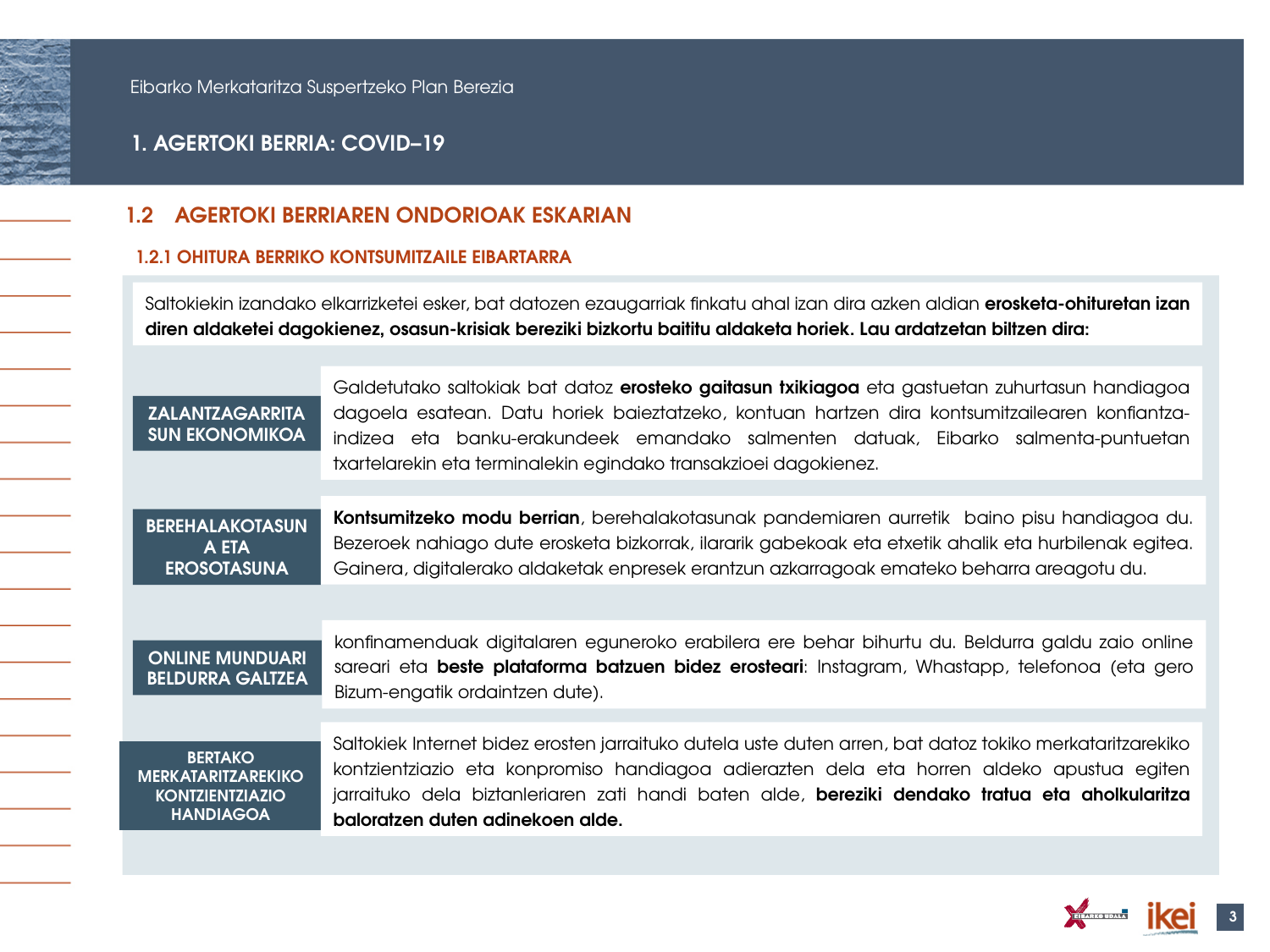

1. AGERTOKI BERRIA: COVID–19
1.2	AGERTOKI BERRIAREN ONDORIOAK ESKARIAN
1.2.1 OHITURA BERRIKO KONTSUMITZAILE EIBARTARRA

Saltokiekin izandako elkarrizketei esker, bat datozen ezaugarriak finkatu ahal izan dira azken aldian erosketa-ohituretan izan diren aldaketei dagokienez, osasun-krisiak bereziki bizkortu baititu aldaketa horiek. Lau ardatzetan biltzen dira:
Galdetutako saltokiak bat datoz erosteko gaitasun txikiagoa eta gastuetan zuhurtasun handiagoa dagoela esatean. Datu horiek baieztatzeko, kontuan hartzen dira kontsumitzailearen konfiantza-indizea eta banku-erakundeek emandako salmenten datuak, Eibarko salmenta-puntuetan txartelarekin eta terminalekin egindako transakzioei dagokienez.
ZALANTZAGARRITASUN EKONOMIKOA
Kontsumitzeko modu berrian, berehalakotasunak pandemiaren aurretik  baino pisu handiagoa du. Bezeroek nahiago dute erosketa bizkorrak, ilararik gabekoak eta etxetik ahalik eta hurbilenak egitea. Gainera, digitalerako aldaketak enpresek erantzun azkarragoak emateko beharra areagotu du.
BEREHALAKOTASUNA ETA EROSOTASUNA
konfinamenduak digitalaren eguneroko erabilera ere behar bihurtu du. Beldurra galdu zaio online sareari eta beste plataforma batzuen bidez erosteari: Instagram, Whastapp, telefonoa (eta gero Bizum-engatik ordaintzen dute).
ONLINE MUNDUARI BELDURRA GALTZEA
Saltokiek Internet bidez erosten jarraituko dutela uste duten arren, bat datoz tokiko merkataritzarekiko kontzientziazio eta konpromiso handiagoa adierazten dela eta horren aldeko apustua egiten jarraituko dela biztanleriaren zati handi baten alde, bereziki dendako tratua eta aholkularitza baloratzen duten adinekoen alde.
BERTAKO MERKATARITZAREKIKO
KONTZIENTZIAZIO HANDIAGOA
3